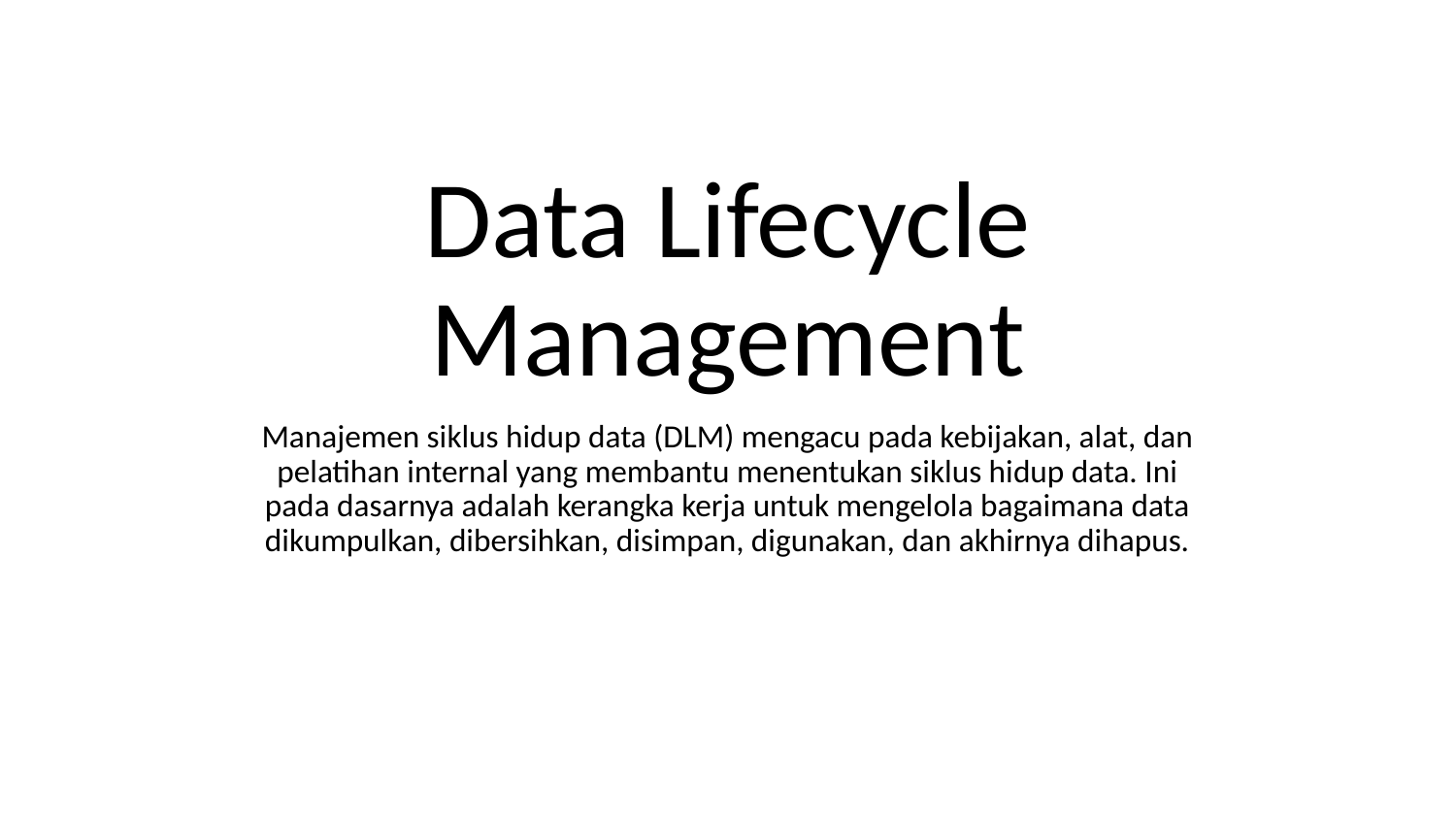

# Data Lifecycle Management
Manajemen siklus hidup data (DLM) mengacu pada kebijakan, alat, dan pelatihan internal yang membantu menentukan siklus hidup data. Ini pada dasarnya adalah kerangka kerja untuk mengelola bagaimana data dikumpulkan, dibersihkan, disimpan, digunakan, dan akhirnya dihapus.